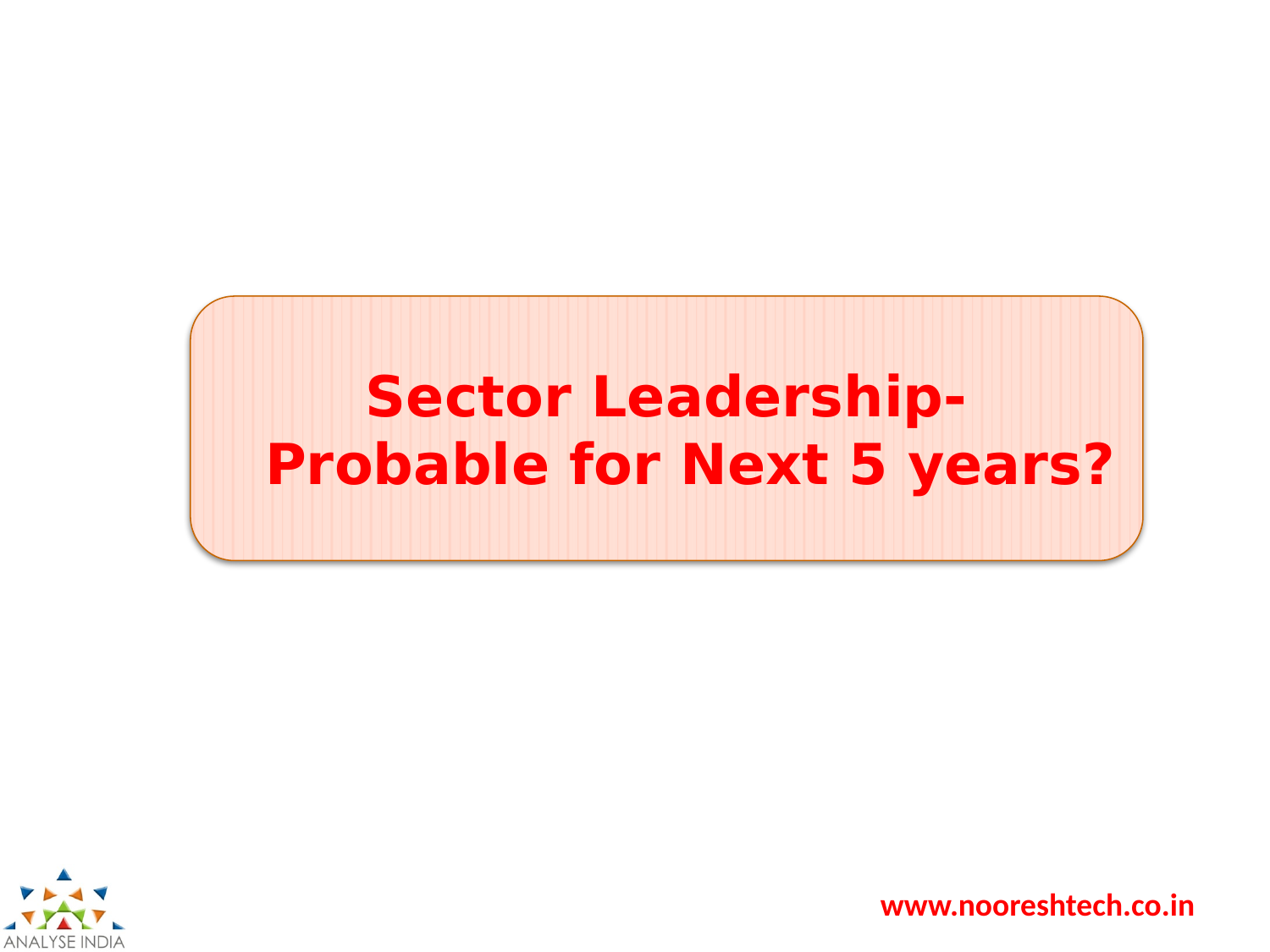

#

Sector Leadership- Probable for Next 5 years?